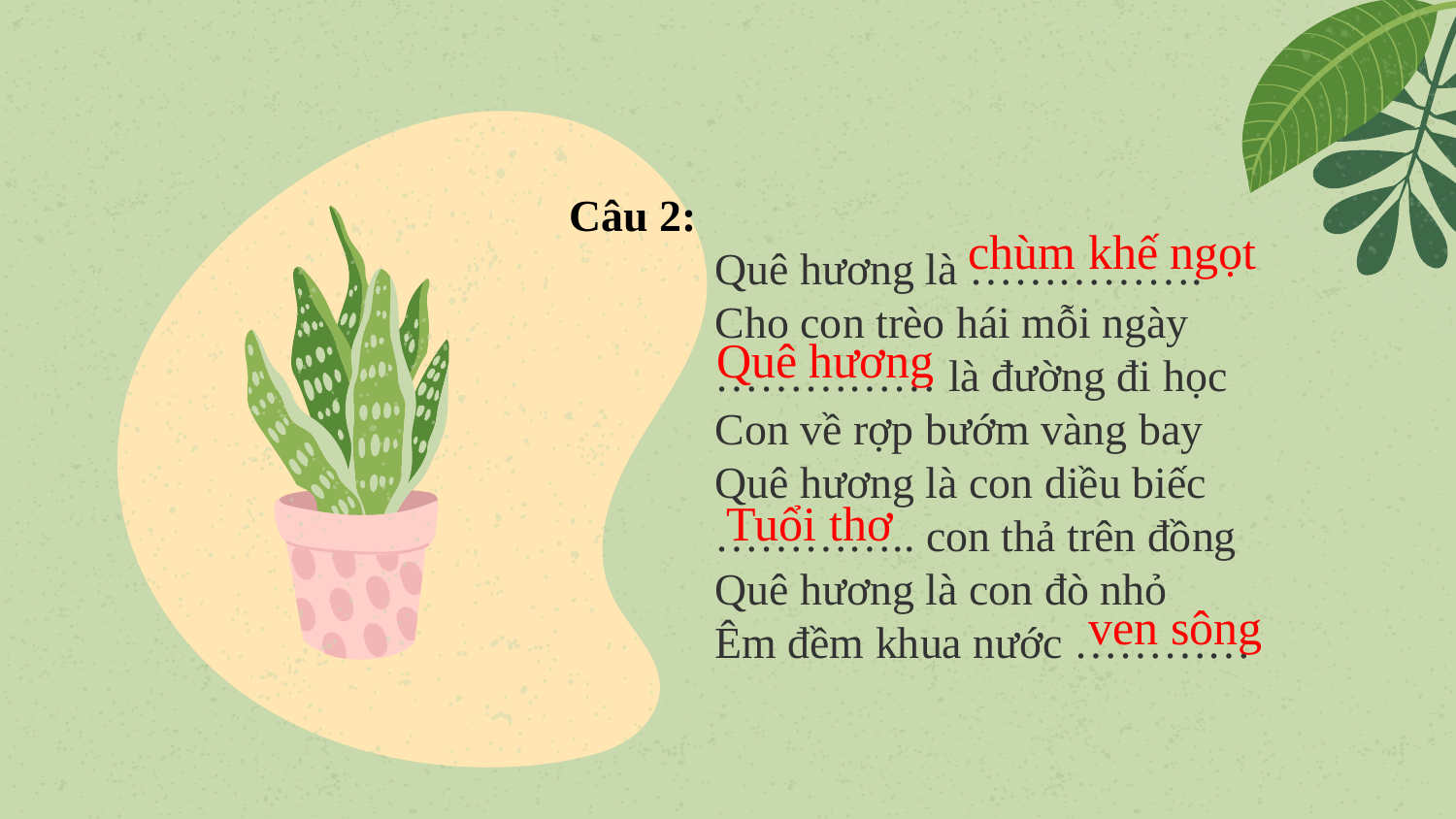

Câu 2:
Quê hương là …………….
Cho con trèo hái mỗi ngày
…………… là đường đi học
Con về rợp bướm vàng bay
Quê hương là con diều biếc
………….. con thả trên đồng
Quê hương là con đò nhỏ
Êm đềm khua nước …………

chùm khế ngọt
Quê hương
Tuổi thơ
ven sông